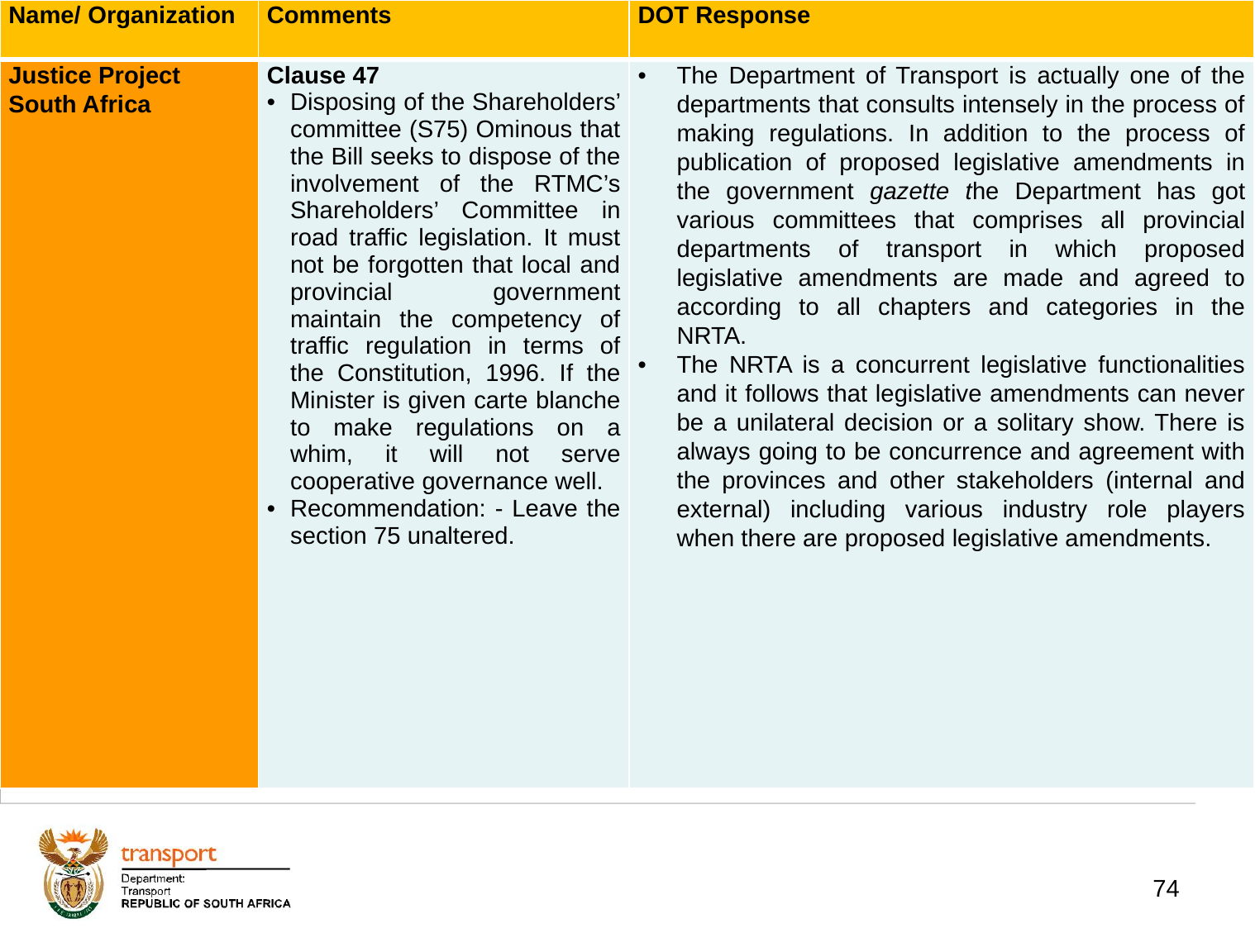

| Name/ Organization | Comments | DOT Response |
| --- | --- | --- |
| Justice Project South Africa | Clause 47 Disposing of the Shareholders’ committee (S75) Ominous that the Bill seeks to dispose of the involvement of the RTMC’s Shareholders’ Committee in road traffic legislation. It must not be forgotten that local and provincial government maintain the competency of traffic regulation in terms of the Constitution, 1996. If the Minister is given carte blanche to make regulations on a whim, it will not serve cooperative governance well. Recommendation: - Leave the section 75 unaltered. | The Department of Transport is actually one of the departments that consults intensely in the process of making regulations. In addition to the process of publication of proposed legislative amendments in the government gazette the Department has got various committees that comprises all provincial departments of transport in which proposed legislative amendments are made and agreed to according to all chapters and categories in the NRTA. The NRTA is a concurrent legislative functionalities and it follows that legislative amendments can never be a unilateral decision or a solitary show. There is always going to be concurrence and agreement with the provinces and other stakeholders (internal and external) including various industry role players when there are proposed legislative amendments. |
# 1. Background
74